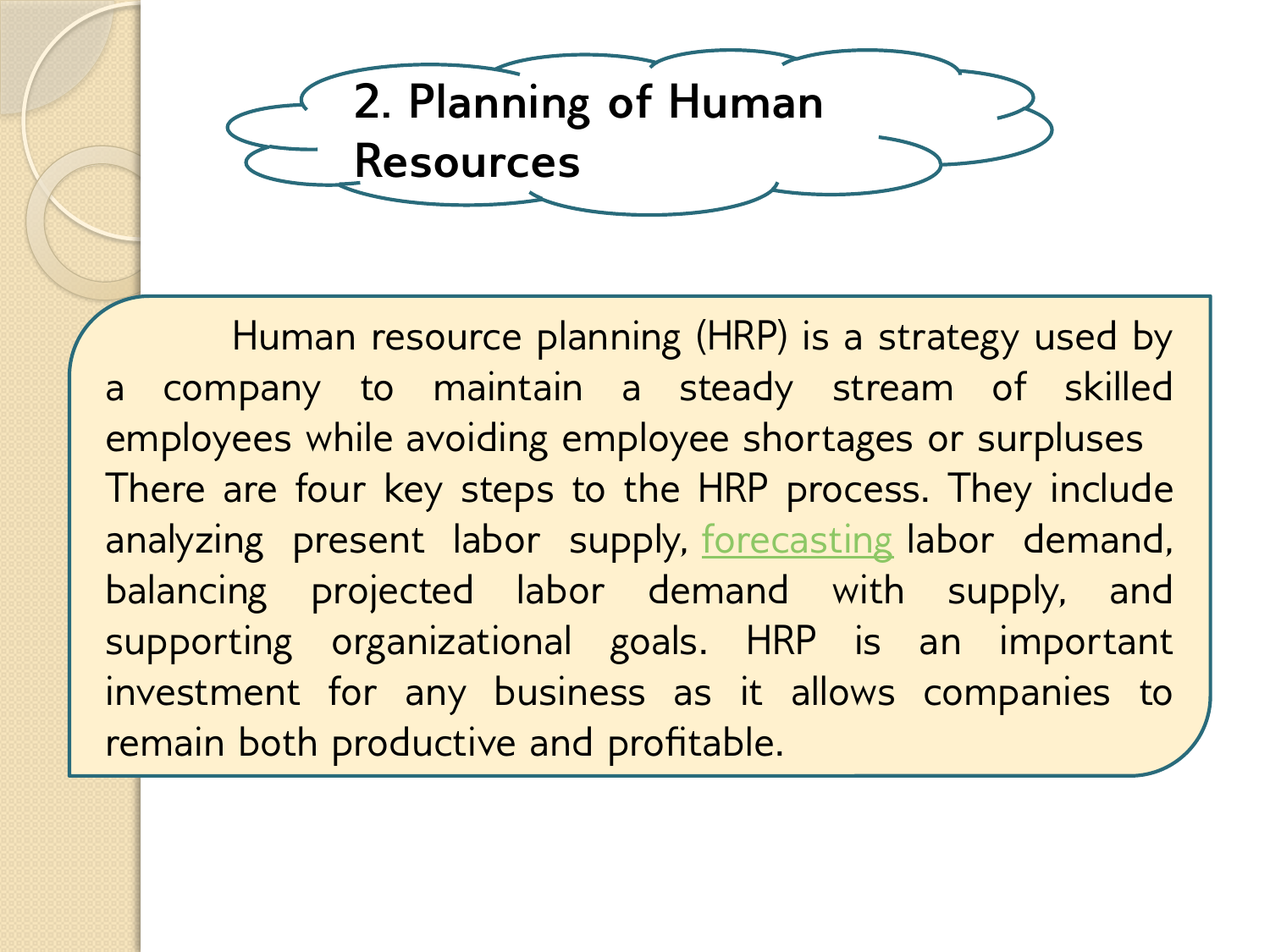

2. Planning of Human Resources
	Human resource planning (HRP) is a strategy used by a company to maintain a steady stream of skilled employees while avoiding employee shortages or surpluses
There are four key steps to the HRP process. They include analyzing present labor supply, forecasting labor demand, balancing projected labor demand with supply, and supporting organizational goals. HRP is an important investment for any business as it allows companies to remain both productive and profitable.
7